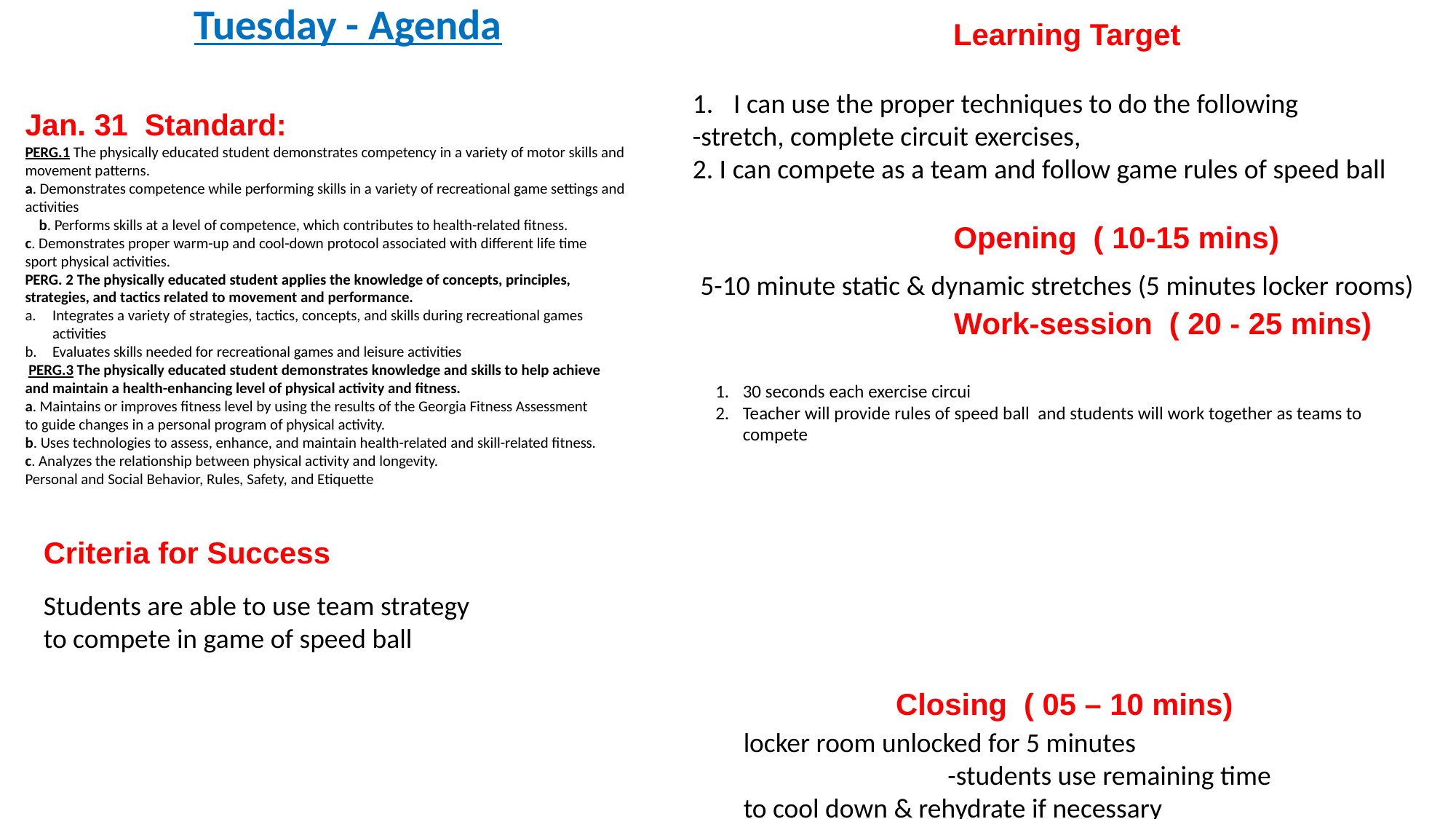

Tuesday - Agenda
Learning Target

Jan. 31  Standard:
PERG.1 The physically educated student demonstrates competency in a variety of motor skills and movement patterns.
a. Demonstrates competence while performing skills in a variety of recreational game settings and activities
    b. Performs skills at a level of competence, which contributes to health-related fitness.
c. Demonstrates proper warm-up and cool-down protocol associated with different life time
sport physical activities.
PERG. 2 The physically educated student applies the knowledge of concepts, principles, strategies, and tactics related to movement and performance.
Integrates a variety of strategies, tactics, concepts, and skills during recreational games activities
Evaluates skills needed for recreational games and leisure activities
 PERG.3 The physically educated student demonstrates knowledge and skills to help achieve
and maintain a health-enhancing level of physical activity and fitness.
a. Maintains or improves fitness level by using the results of the Georgia Fitness Assessment
to guide changes in a personal program of physical activity.
b. Uses technologies to assess, enhance, and maintain health-related and skill-related fitness.
c. Analyzes the relationship between physical activity and longevity.
Personal and Social Behavior, Rules, Safety, and Etiquette
I can use the proper techniques to do the following
-stretch, complete circuit exercises,
2. I can compete as a team and follow game rules of speed ball
Opening  ( 10-15 mins)
5-10 minute static & dynamic stretches (5 minutes locker rooms)
Work-session  ( 20 - 25 mins)

30 seconds each exercise circui
Teacher will provide rules of speed ball  and students will work together as teams to compete
Criteria for Success
Students are able to use team strategy to compete in game of speed ball
Closing  ( 05 – 10 mins)
locker room unlocked for 5 minutes
                                 -students use remaining time to cool down & rehydrate if necessary